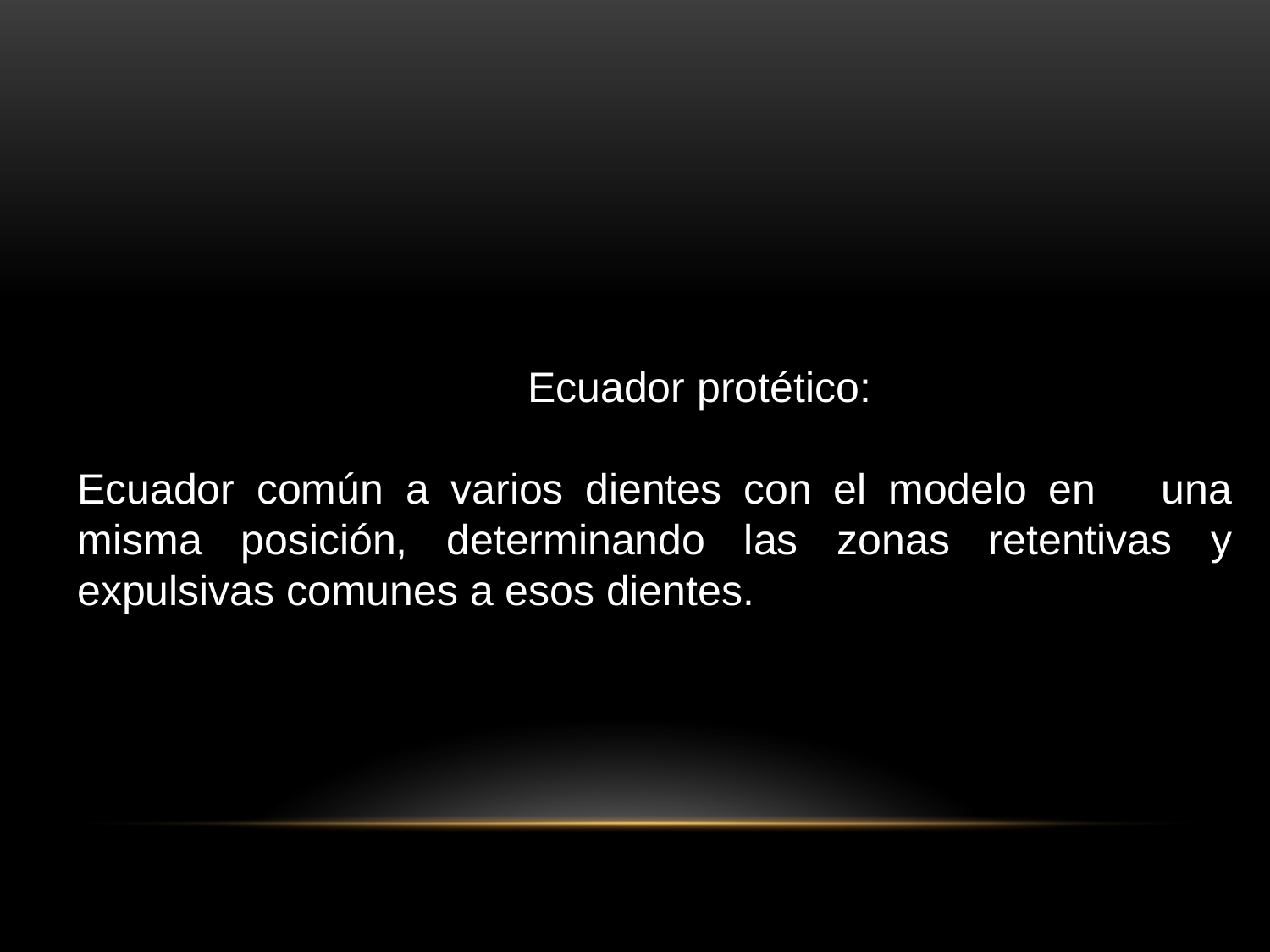

Ecuador protético:

Ecuador común a varios dientes con el modelo en   una misma posición, determinando las zonas retentivas y expulsivas comunes a esos dientes.